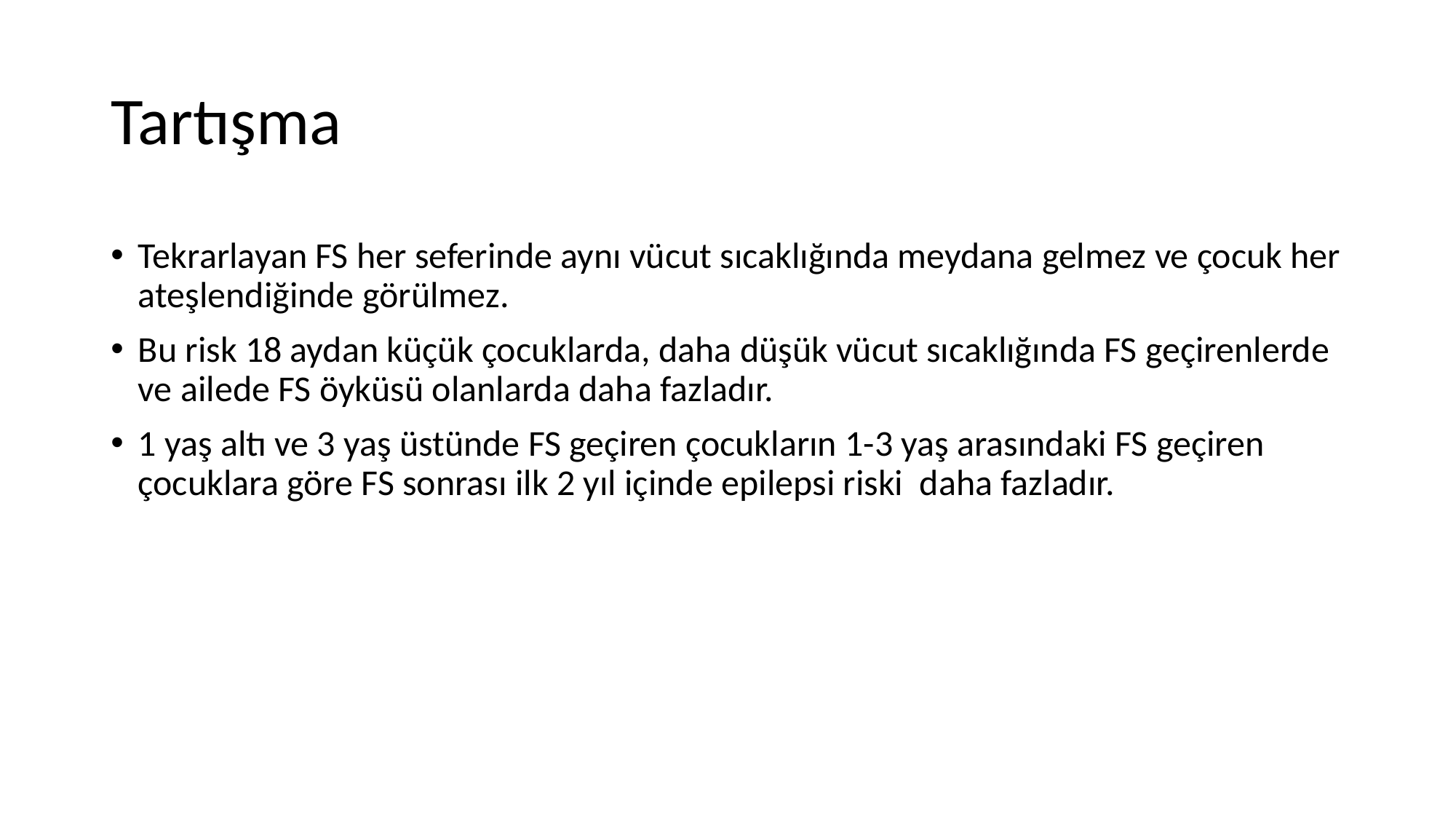

# Tartışma
Tekrarlayan FS her seferinde aynı vücut sıcaklığında meydana gelmez ve çocuk her ateşlendiğinde görülmez.
Bu risk 18 aydan küçük çocuklarda, daha düşük vücut sıcaklığında FS geçirenlerde ve ailede FS öyküsü olanlarda daha fazladır.
1 yaş altı ve 3 yaş üstünde FS geçiren çocukların 1-3 yaş arasındaki FS geçiren çocuklara göre FS sonrası ilk 2 yıl içinde epilepsi riski  daha fazladır.